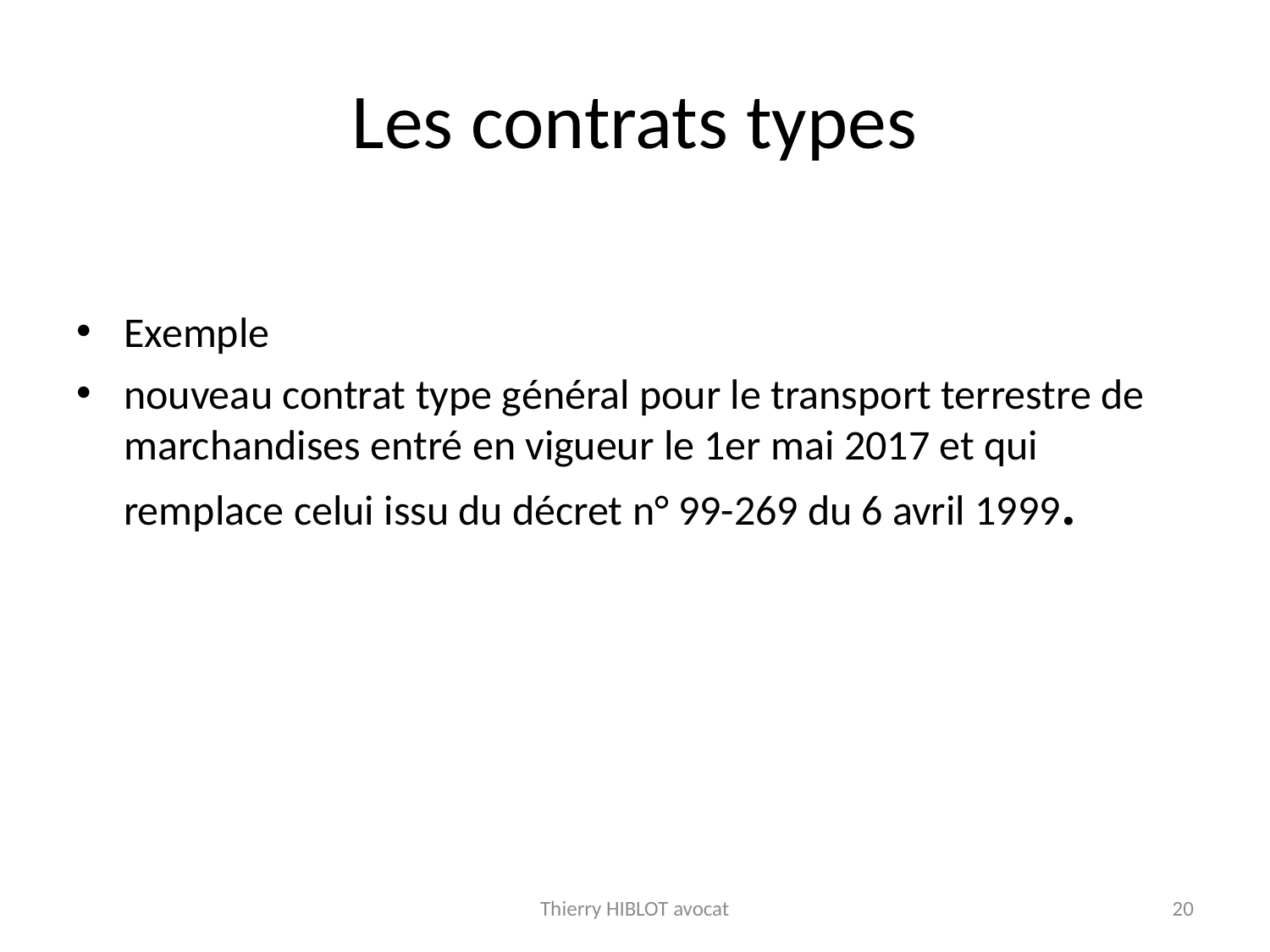

# Les contrats types

Exemple
nouveau contrat type général pour le transport terrestre de marchandises entré en vigueur le 1er mai 2017 et qui remplace celui issu du décret n° 99-269 du 6 avril 1999.
Thierry HIBLOT avocat
20